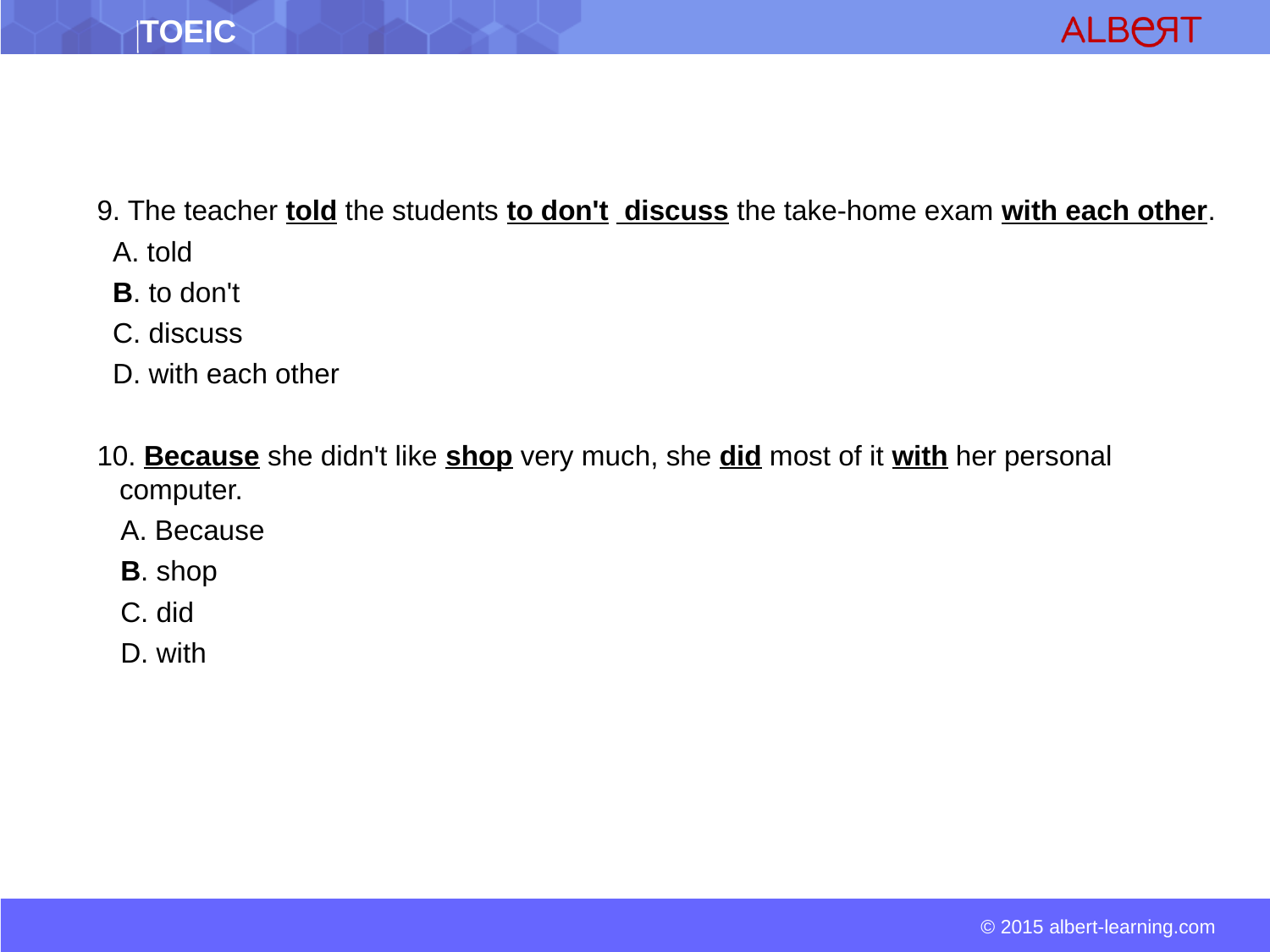

9. The teacher told the students to don't  discuss the take-home exam with each other.
  A. told
  B. to don't
  C. discuss
  D. with each other

10. Because she didn't like shop very much, she did most of it with her personal computer.
   A. Because
   B. shop
   C. did
   D. with